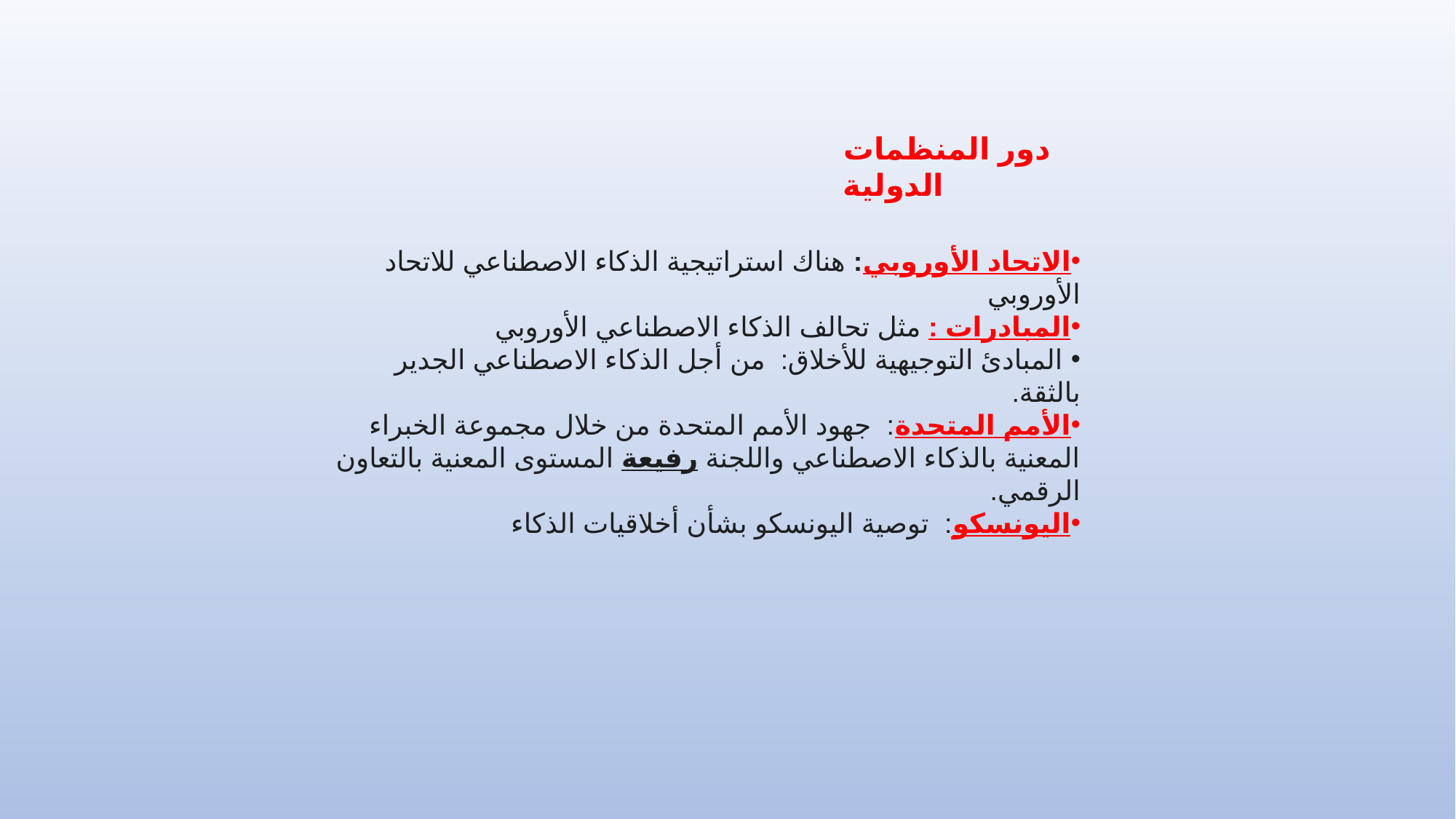

دور المنظمات الدولية
#
الاتحاد الأوروبي: هناك استراتيجية الذكاء الاصطناعي للاتحاد الأوروبي
المبادرات : مثل تحالف الذكاء الاصطناعي الأوروبي
 المبادئ التوجيهية للأخلاق:  من أجل الذكاء الاصطناعي الجدير بالثقة.
الأمم المتحدة:  جهود الأمم المتحدة من خلال مجموعة الخبراء المعنية بالذكاء الاصطناعي واللجنة رفيعة المستوى المعنية بالتعاون الرقمي.
اليونسكو:  توصية اليونسكو بشأن أخلاقيات الذكاء